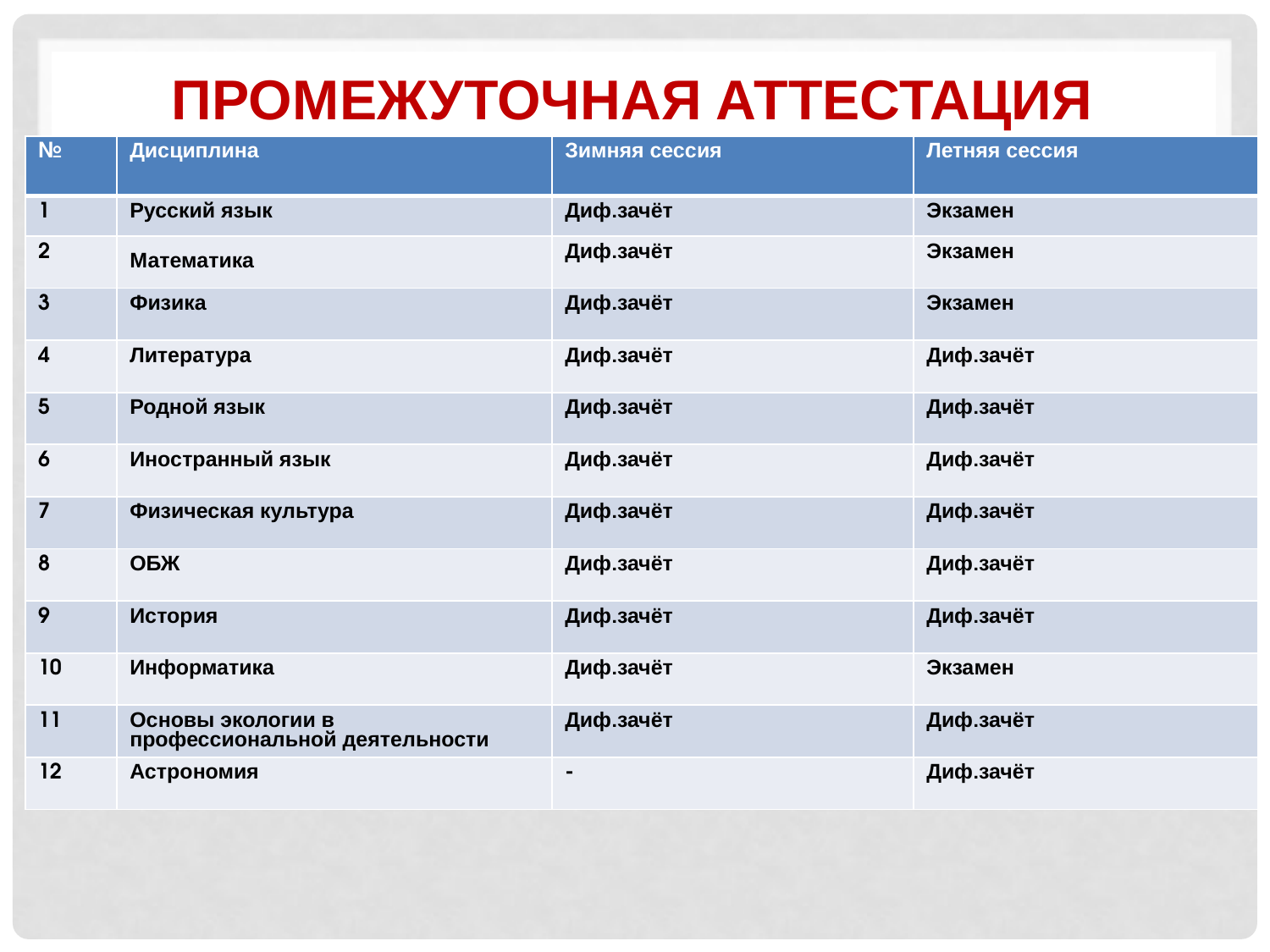

# ПРОмежуточная аттестация
| № | Дисциплина | Зимняя сессия | Летняя сессия |
| --- | --- | --- | --- |
| 1 | Русский язык | Диф.зачёт | Экзамен |
| 2 | Математика | Диф.зачёт | Экзамен |
| 3 | Физика | Диф.зачёт | Экзамен |
| 4 | Литература | Диф.зачёт | Диф.зачёт |
| 5 | Родной язык | Диф.зачёт | Диф.зачёт |
| 6 | Иностранный язык | Диф.зачёт | Диф.зачёт |
| 7 | Физическая культура | Диф.зачёт | Диф.зачёт |
| 8 | ОБЖ | Диф.зачёт | Диф.зачёт |
| 9 | История | Диф.зачёт | Диф.зачёт |
| 10 | Информатика | Диф.зачёт | Экзамен |
| 11 | Основы экологии в профессиональной деятельности | Диф.зачёт | Диф.зачёт |
| 12 | Астрономия | - | Диф.зачёт |